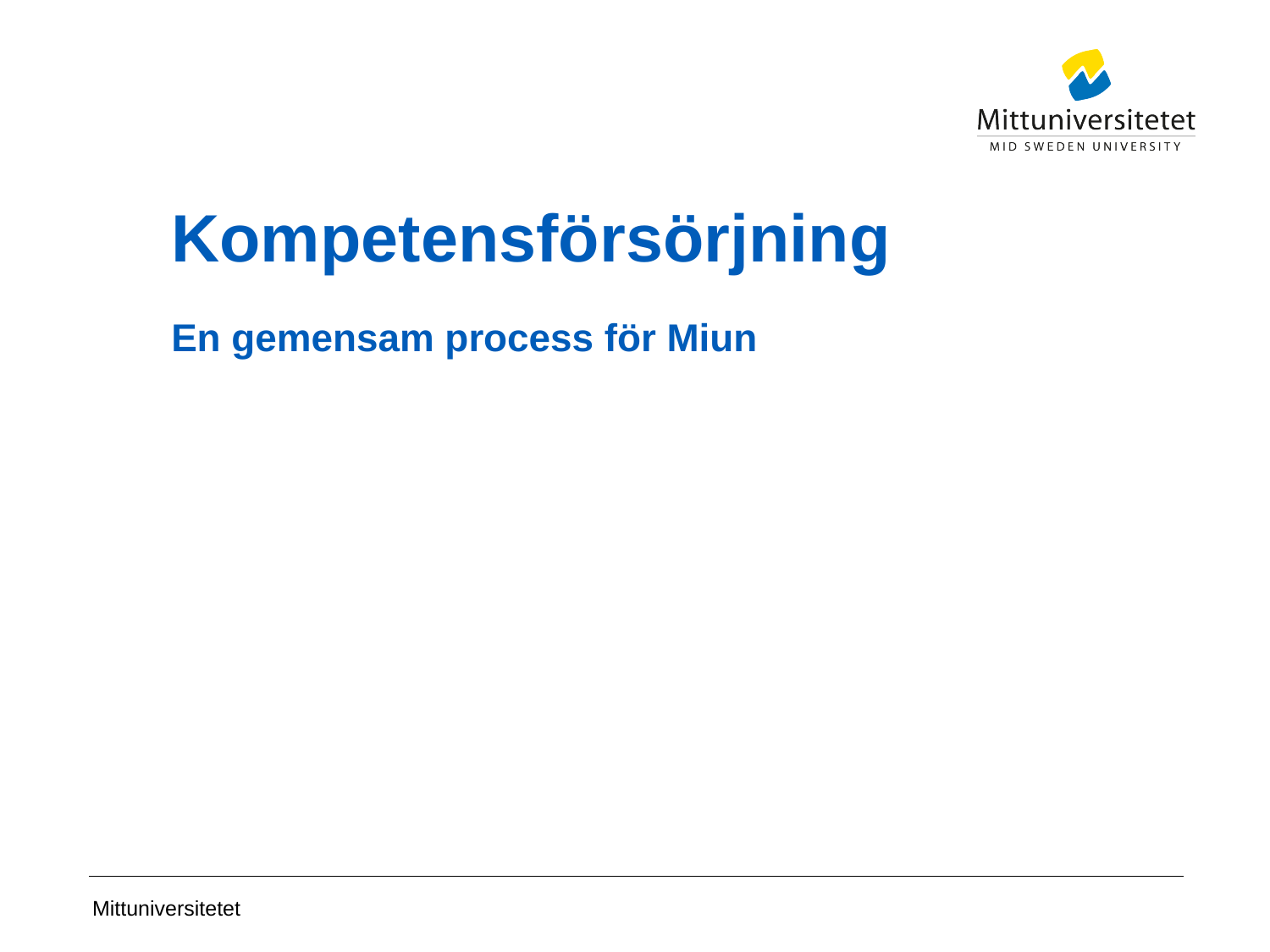

# Kompetensförsörjning
En gemensam process för Miun